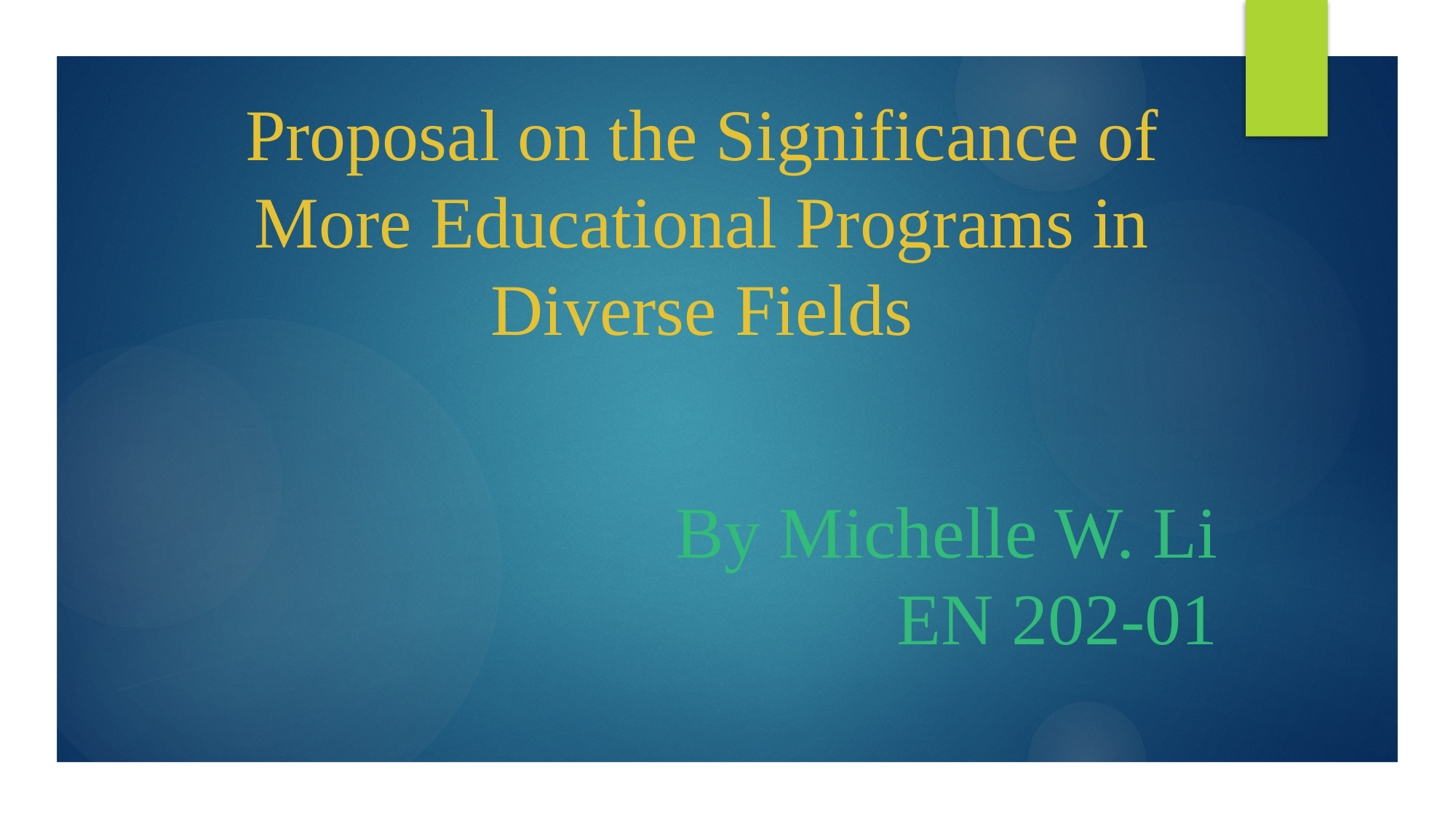

# Proposal on the Significance of More Educational Programs in Diverse Fields
By Michelle W. Li
EN 202-01